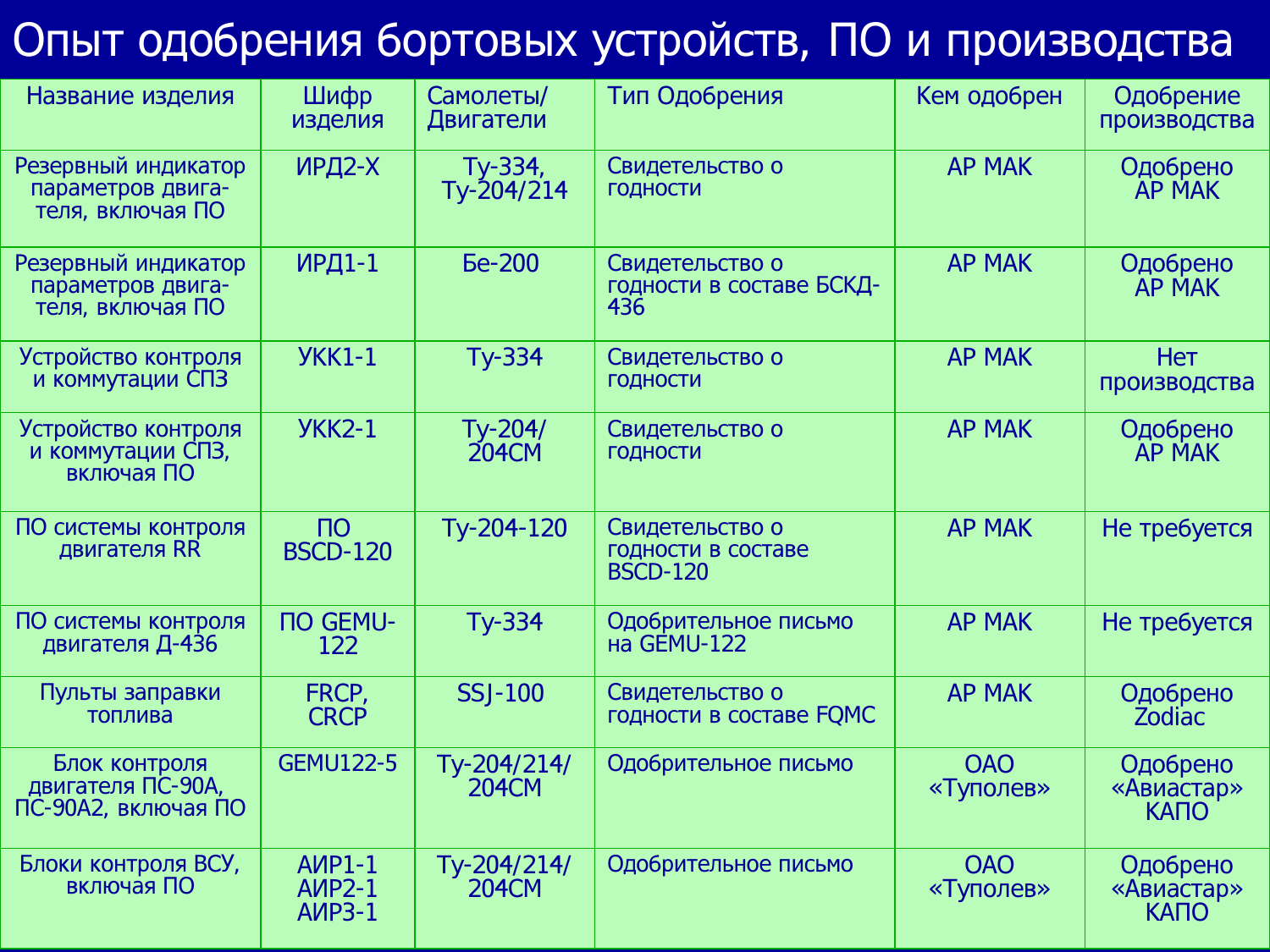

# Опыт одобрения бортовых устройств, ПО и производства
| Название изделия | Шифр изделия | Самолеты/ Двигатели | Тип Одобрения | Кем одобрен | Одобрение производства |
| --- | --- | --- | --- | --- | --- |
| Резервный индикатор параметров двига-теля, включая ПО | ИРД2-Х | Ту-334, Ту-204/214 | Свидетельство о годности | АР МАК | Одобрено АР МАК |
| Резервный индикатор параметров двига-теля, включая ПО | ИРД1-1 | Бе-200 | Свидетельство о годности в составе БСКД-436 | АР МАК | Одобрено АР МАК |
| Устройство контроля и коммутации СПЗ | УКК1-1 | Ту-334 | Свидетельство о годности | АР МАК | Нет производства |
| Устройство контроля и коммутации СПЗ, включая ПО | УКК2-1 | Ту-204/ 204СМ | Свидетельство о годности | АР МАК | Одобрено АР МАК |
| ПО системы контроля двигателя RR | ПО BSCD-120 | Ту-204-120 | Свидетельство о годности в составе BSCD-120 | АР МАК | Не требуется |
| ПО системы контроля двигателя Д-436 | ПО GEMU-122 | Ту-334 | Одобрительное письмо на GEMU-122 | АР МАК | Не требуется |
| Пульты заправки топлива | FRCP, CRCP | SSJ-100 | Свидетельство о годности в составе FQMC | АР МАК | Одобрено Zodiac |
| Блок контроля двигателя ПС-90А, ПС-90А2, включая ПО | GEMU122-5 | Ту-204/214/ 204СМ | Одобрительное письмо | ОАО «Туполев» | Одобрено «Авиастар» КАПО |
| Блоки контроля ВСУ, включая ПО | АИР1-1 АИР2-1 АИР3-1 | Ту-204/214/ 204СМ | Одобрительное письмо | ОАО «Туполев» | Одобрено «Авиастар» КАПО |